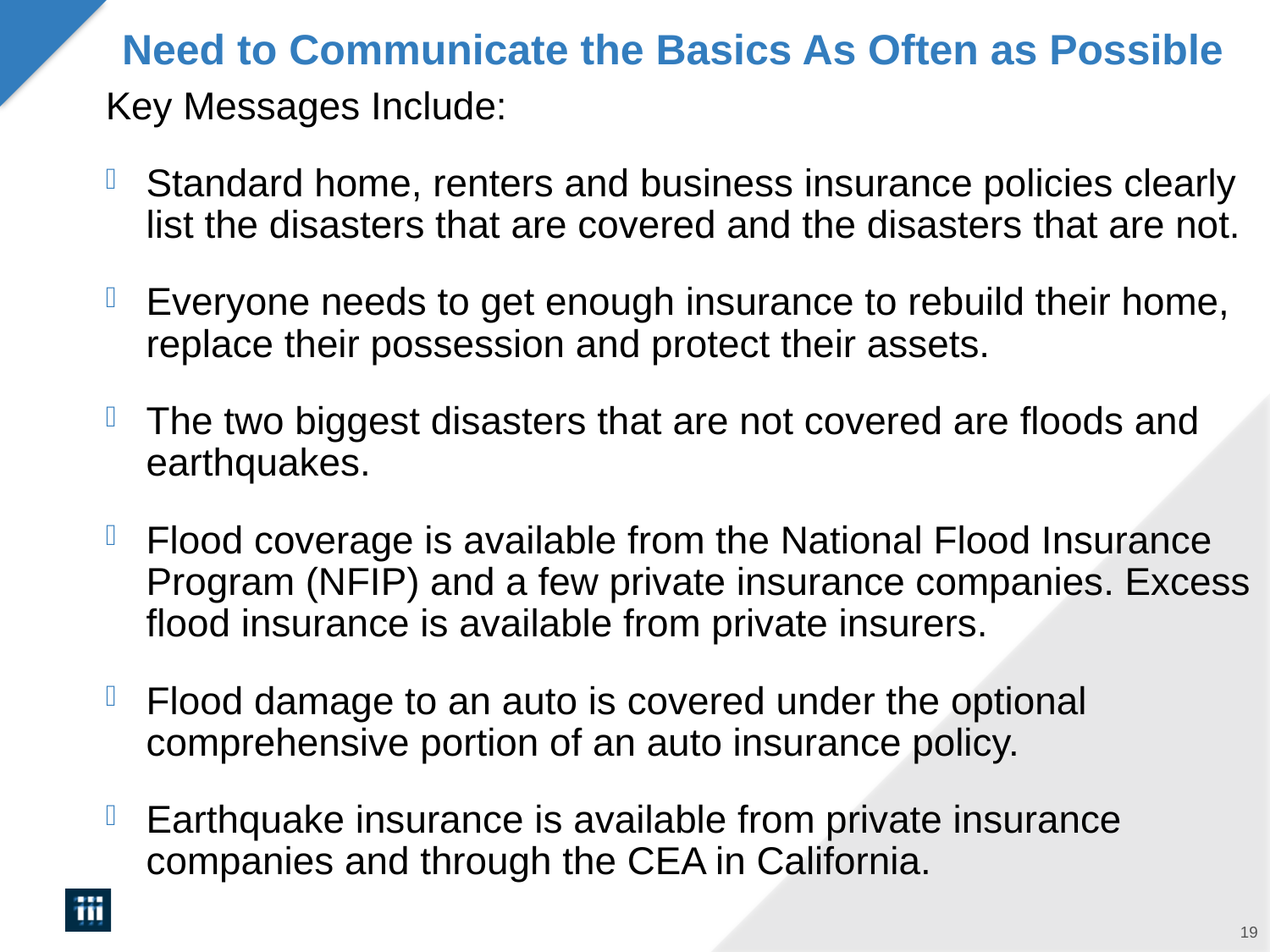

# Need to Communicate the Basics As Often as Possible
Key Messages Include:
Standard home, renters and business insurance policies clearly list the disasters that are covered and the disasters that are not.
Everyone needs to get enough insurance to rebuild their home, replace their possession and protect their assets.
The two biggest disasters that are not covered are floods and earthquakes.
Flood coverage is available from the National Flood Insurance Program (NFIP) and a few private insurance companies. Excess flood insurance is available from private insurers.
Flood damage to an auto is covered under the optional comprehensive portion of an auto insurance policy.
Earthquake insurance is available from private insurance companies and through the CEA in California.